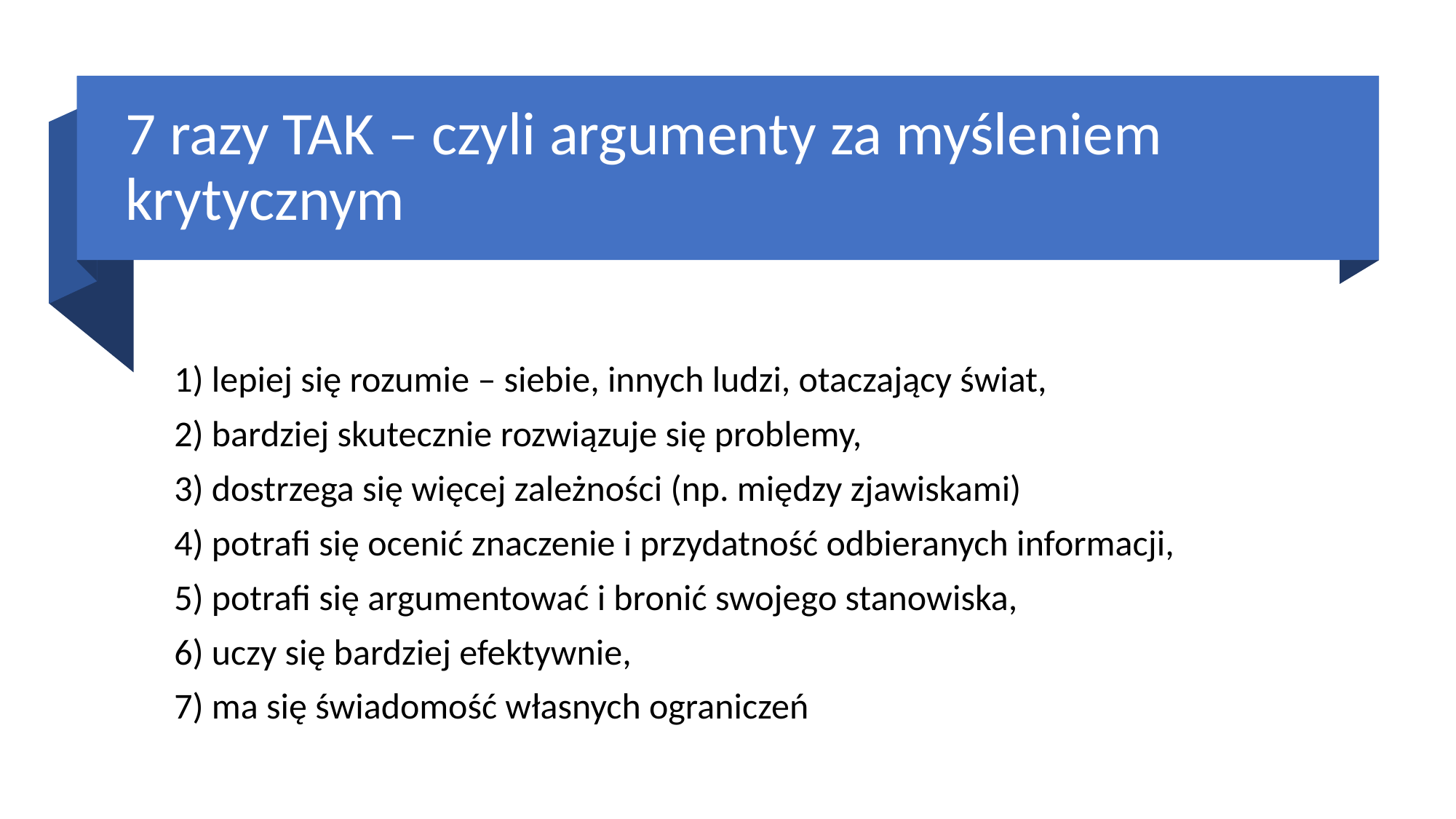

# 7 razy TAK – czyli argumenty za myśleniem krytycznym

1) lepiej się rozumie – siebie, innych ludzi, otaczający świat,
2) bardziej skutecznie rozwiązuje się problemy,
3) dostrzega się więcej zależności (np. między zjawiskami)
4) potrafi się ocenić znaczenie i przydatność odbieranych informacji,
5) potrafi się argumentować i bronić swojego stanowiska,
6) uczy się bardziej efektywnie,
7) ma się świadomość własnych ograniczeń